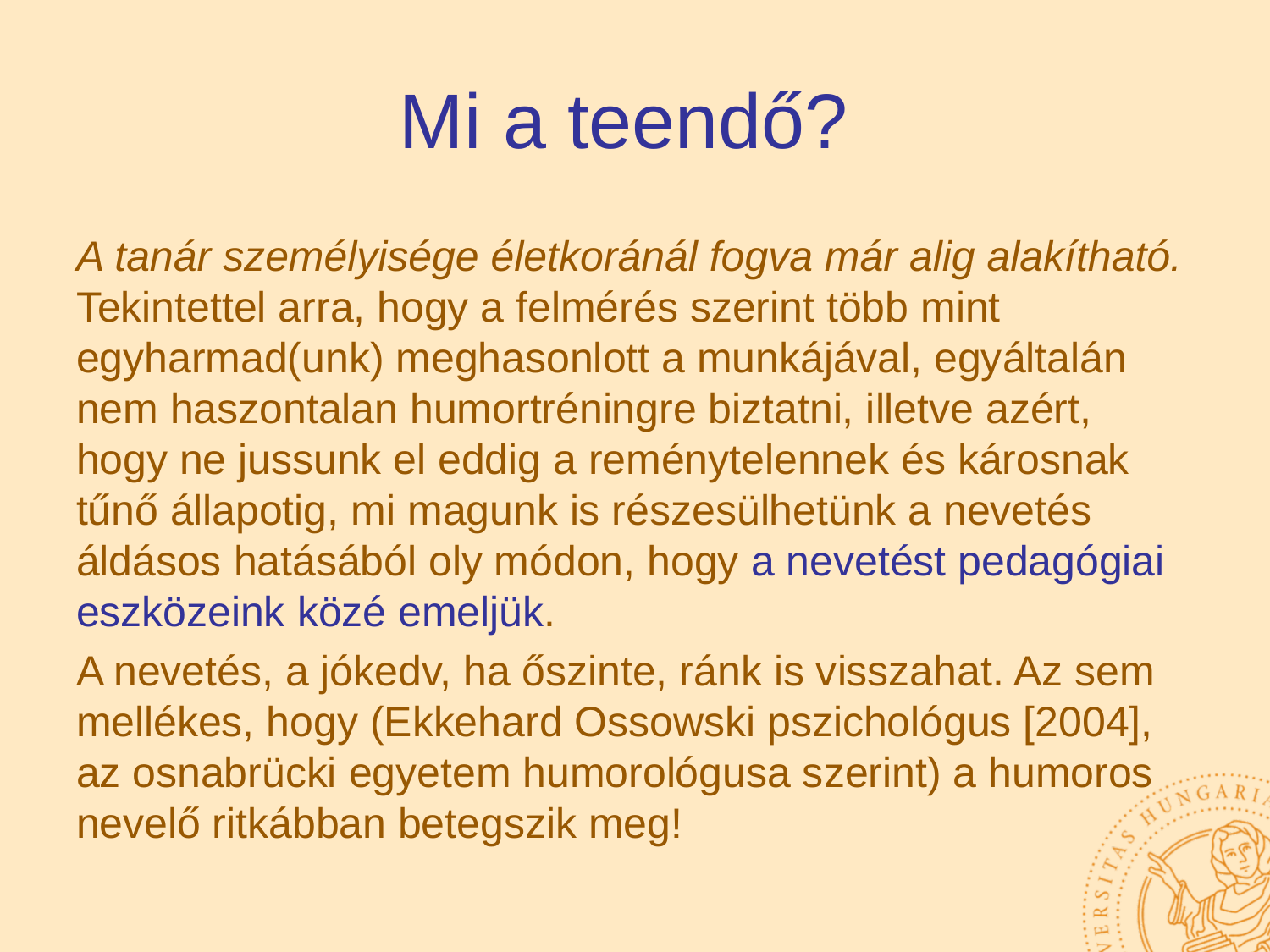

# Mi a teendő?
A tanár személyisége életkoránál fogva már alig alakítható. Tekintettel arra, hogy a felmérés szerint több mint egyharmad(unk) meghasonlott a munkájával, egyáltalán nem haszontalan humortréningre biztatni, illetve azért, hogy ne jussunk el eddig a reménytelennek és károsnak tűnő állapotig, mi magunk is részesülhetünk a nevetés áldásos hatásából oly módon, hogy a nevetést pedagógiai eszközeink közé emeljük.
A nevetés, a jókedv, ha őszinte, ránk is visszahat. Az sem mellékes, hogy (Ekkehard Ossowski pszichológus [2004], az osnabrücki egyetem humorológusa szerint) a humoros nevelő ritkábban betegszik meg!